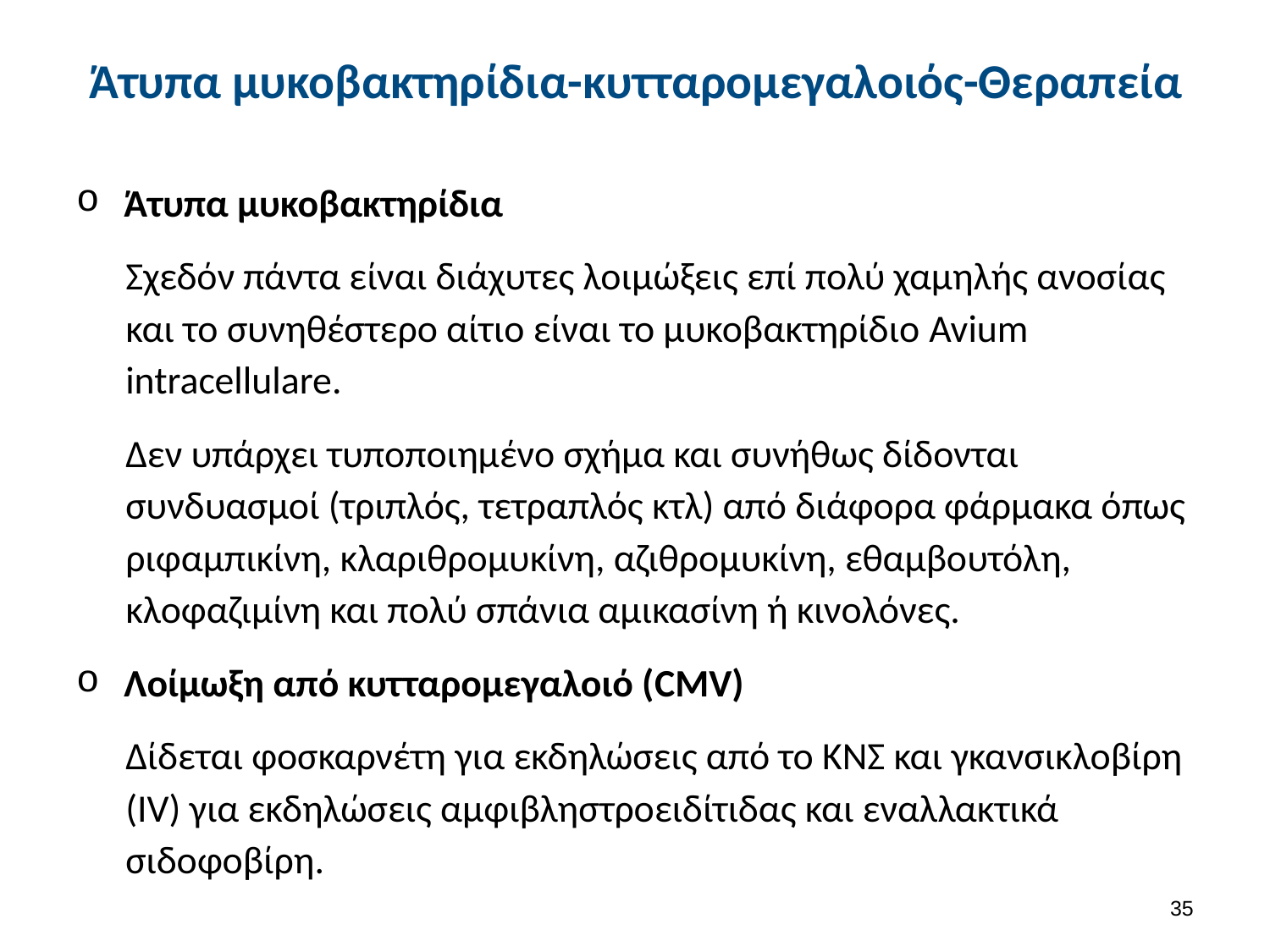

# Άτυπα μυκοβακτηρίδια-κυτταρομεγαλοιός-Θεραπεία
Άτυπα μυκοβακτηρίδια
Σχεδόν πάντα είναι διάχυτες λοιμώξεις επί πολύ χαμηλής ανοσίας και το συνηθέστερο αίτιο είναι το μυκοβακτηρίδιο Avium intracellulare.
Δεν υπάρχει τυποποιημένο σχήμα και συνήθως δίδονται συνδυασμοί (τριπλός, τετραπλός κτλ) από διάφορα φάρμακα όπως ριφαμπικίνη, κλαριθρομυκίνη, αζιθρομυκίνη, εθαμβουτόλη, κλοφαζιμίνη και πολύ σπάνια αμικασίνη ή κινολόνες.
Λοίμωξη από κυτταρομεγαλοιό (CMV)
Δίδεται φοσκαρνέτη για εκδηλώσεις από το ΚΝΣ και γκανσικλοβίρη (IV) για εκδηλώσεις αμφιβληστροειδίτιδας και εναλλακτικά σιδοφοβίρη.
35